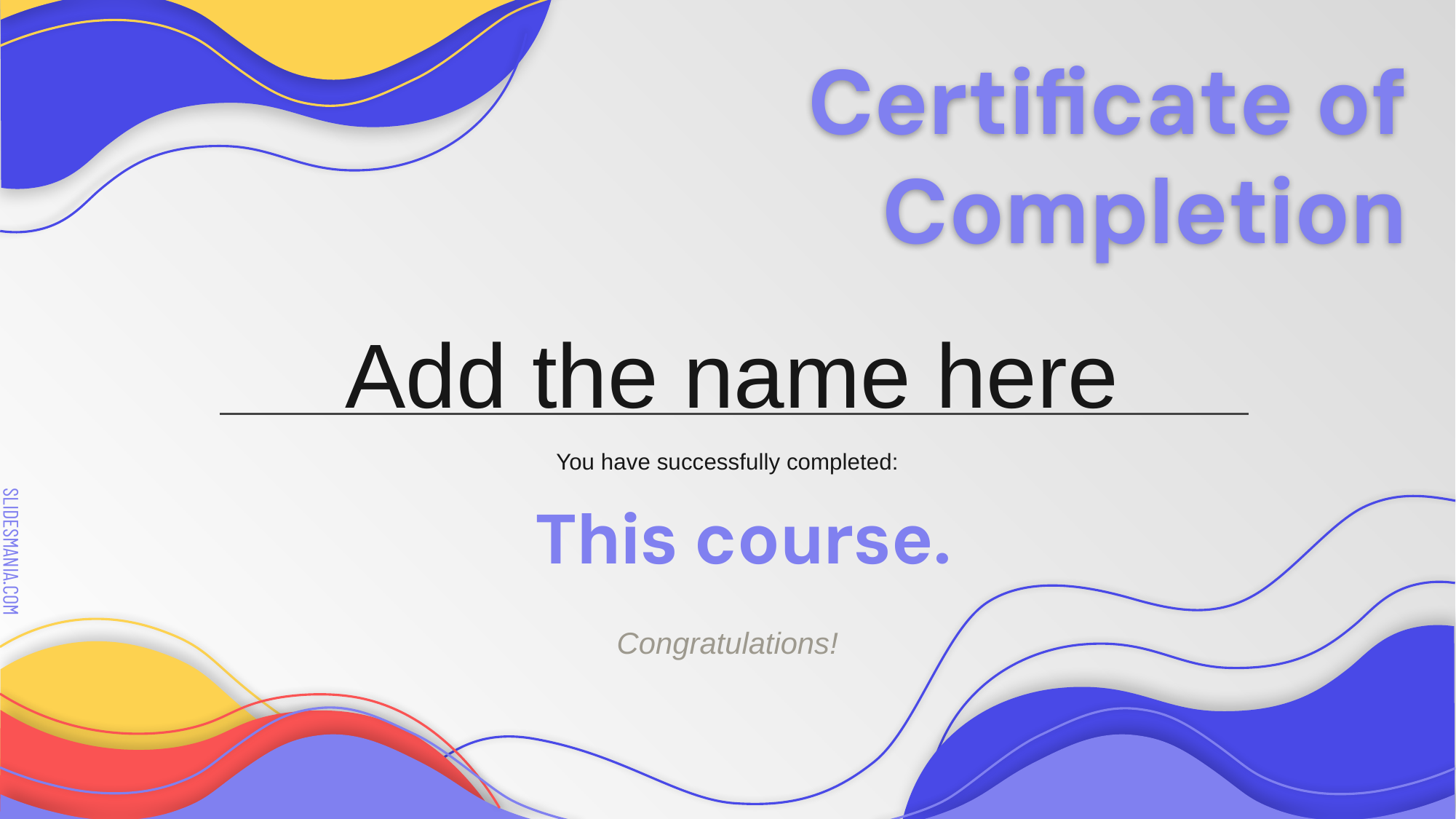

Certificate of Completion
Add the name here
You have successfully completed:
This course.
Congratulations!